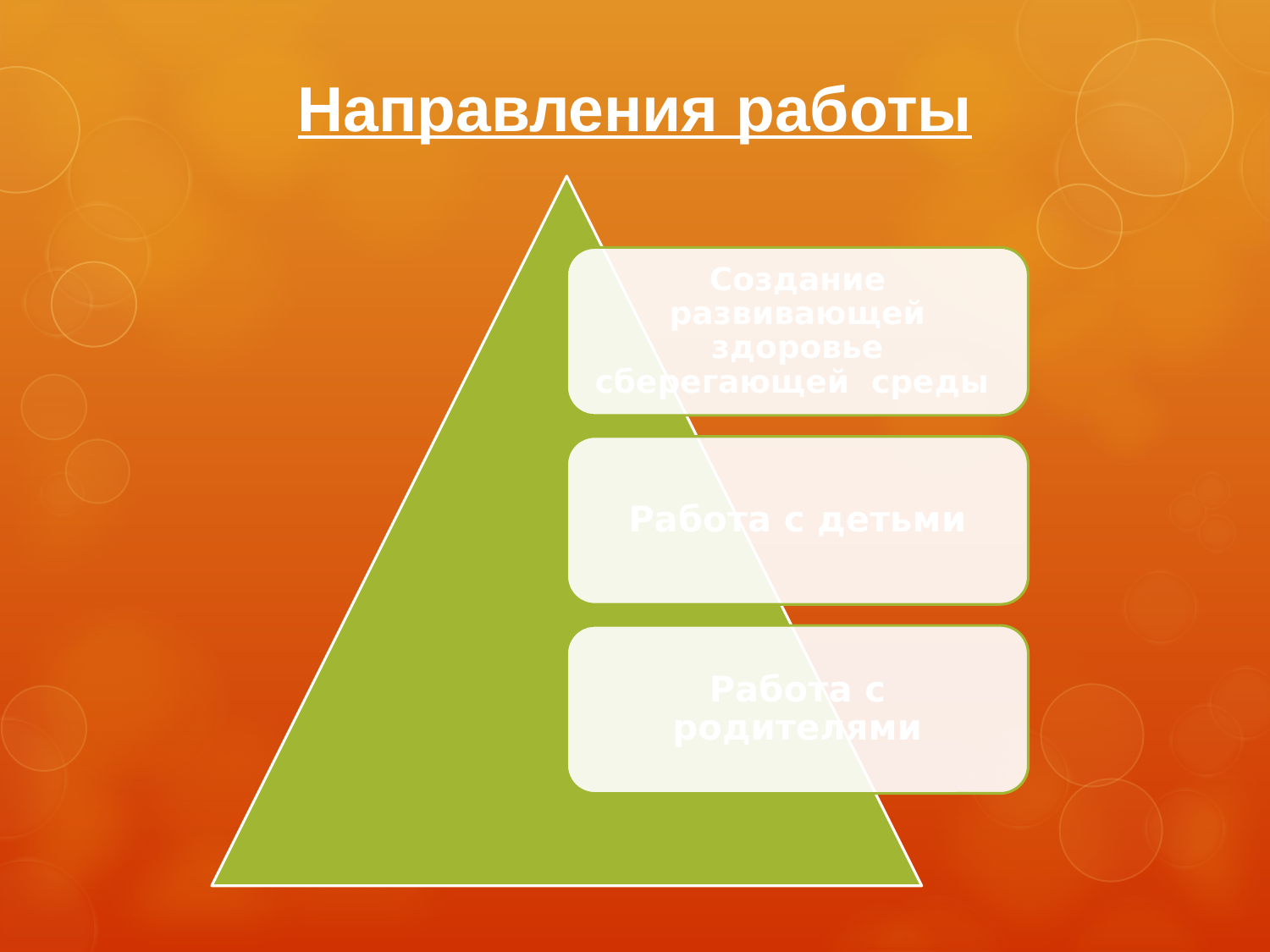

# Направления работы
Создание развивающей здоровье сберегающей  среды
Работа с детьми
Работа с родителями